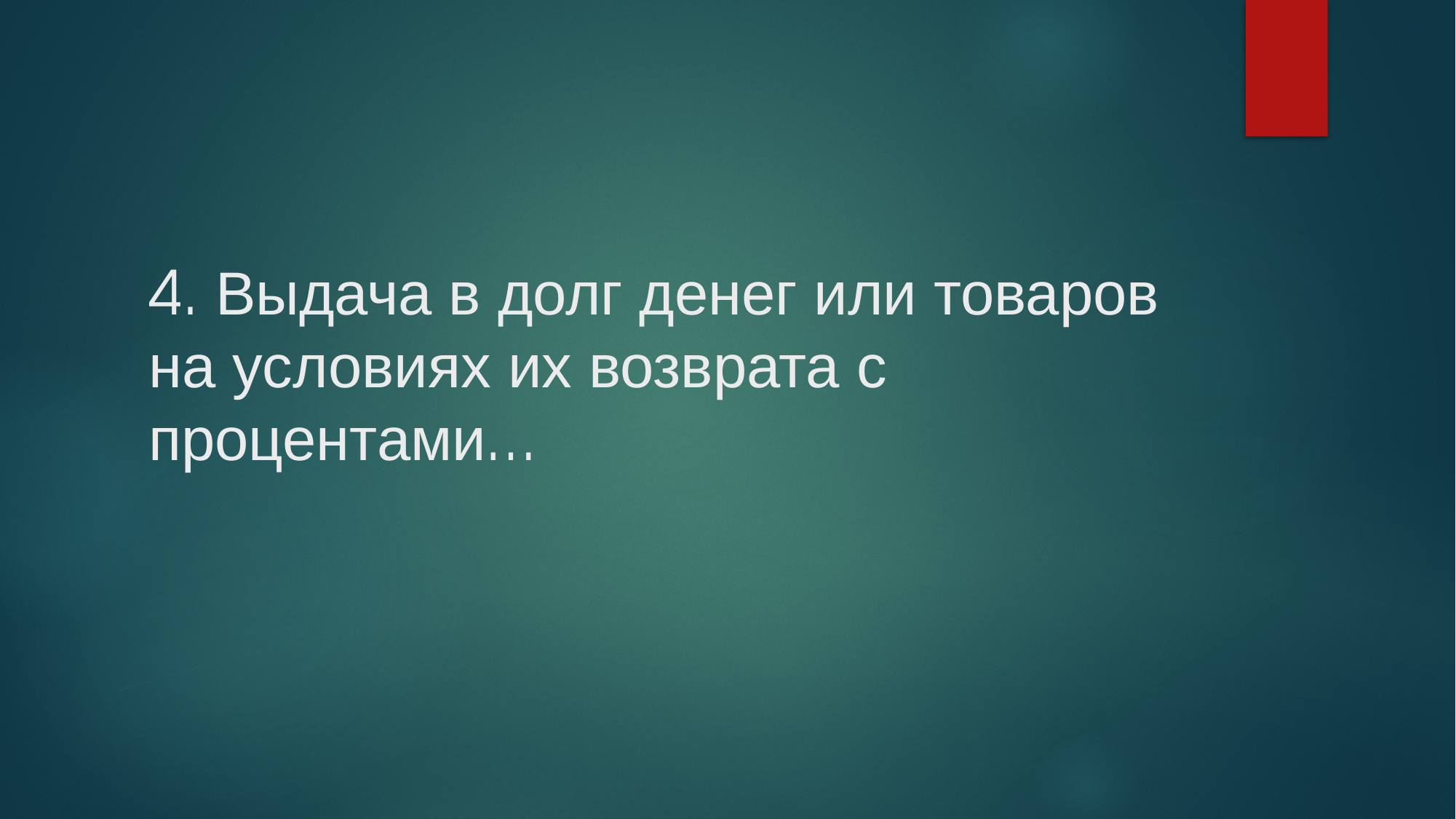

# 4. Выдача в долг денег или товаров на условиях их возврата с процентами…